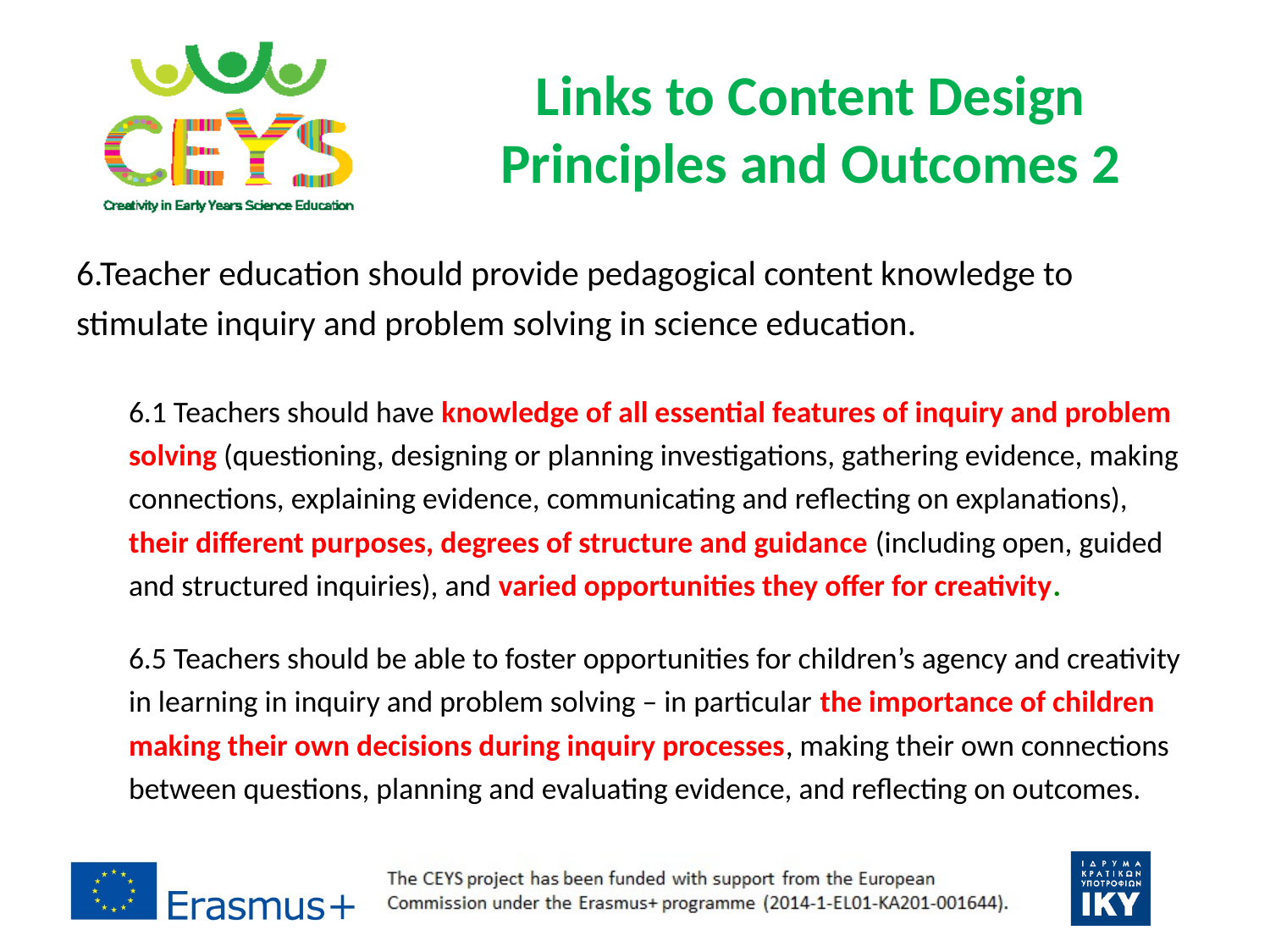

# Links to Content Design Principles and Outcomes 2
6.Teacher education should provide pedagogical content knowledge to stimulate inquiry and problem solving in science education.

6.1 Teachers should have knowledge of all essential features of inquiry and problem solving (questioning, designing or planning investigations, gathering evidence, making connections, explaining evidence, communicating and reflecting on explanations), their different purposes, degrees of structure and guidance (including open, guided and structured inquiries), and varied opportunities they offer for creativity.

6.5 Teachers should be able to foster opportunities for children’s agency and creativity in learning in inquiry and problem solving – in particular the importance of children making their own decisions during inquiry processes, making their own connections between questions, planning and evaluating evidence, and reflecting on outcomes.